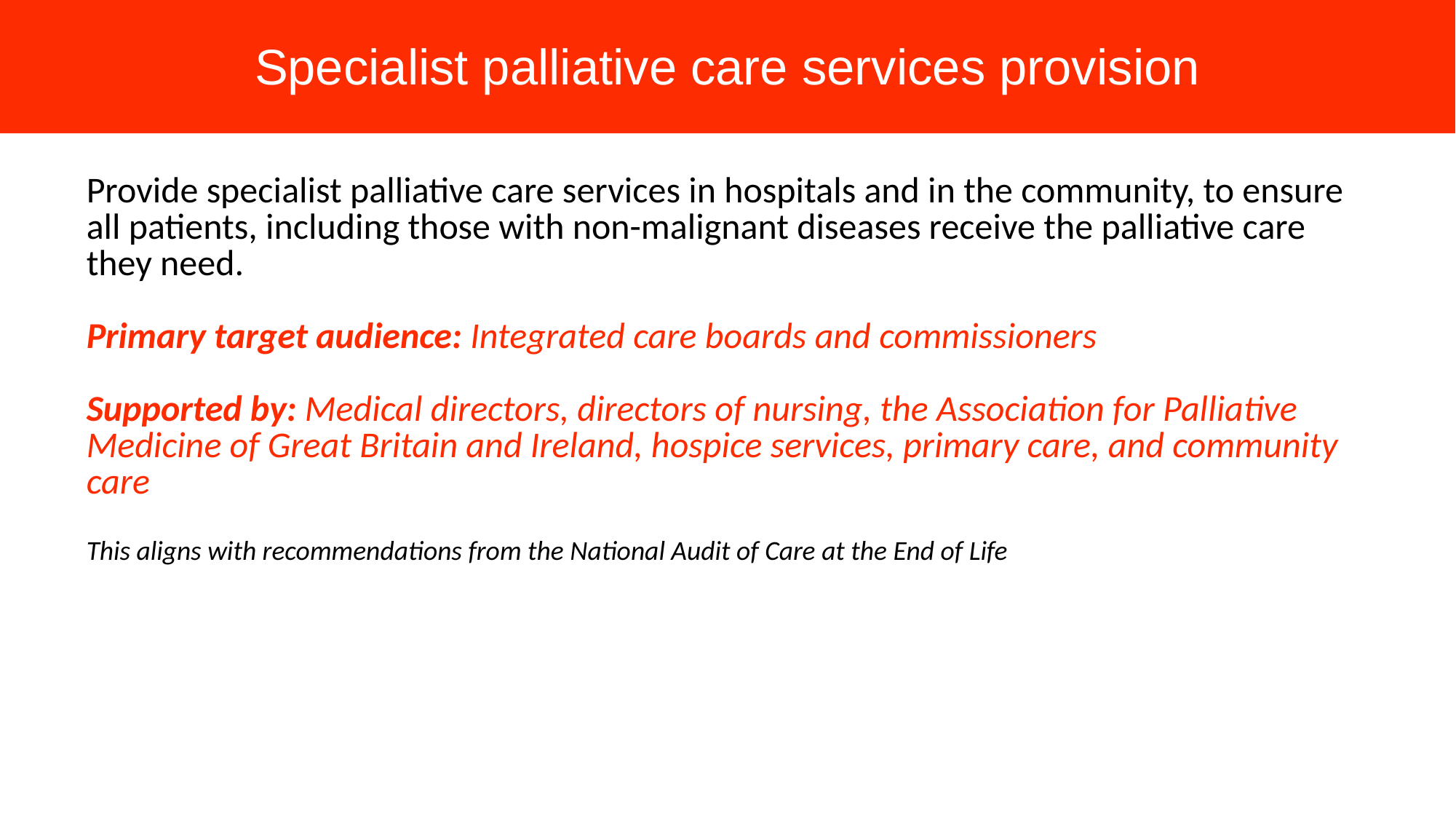

# Specialist palliative care services provision
| Provide specialist palliative care services in hospitals and in the community, to ensure all patients, including those with non-malignant diseases receive the palliative care they need. Primary target audience: Integrated care boards and commissioners Supported by: Medical directors, directors of nursing, the Association for Palliative Medicine of Great Britain and Ireland, hospice services, primary care, and community care This aligns with recommendations from the National Audit of Care at the End of Life |
| --- |